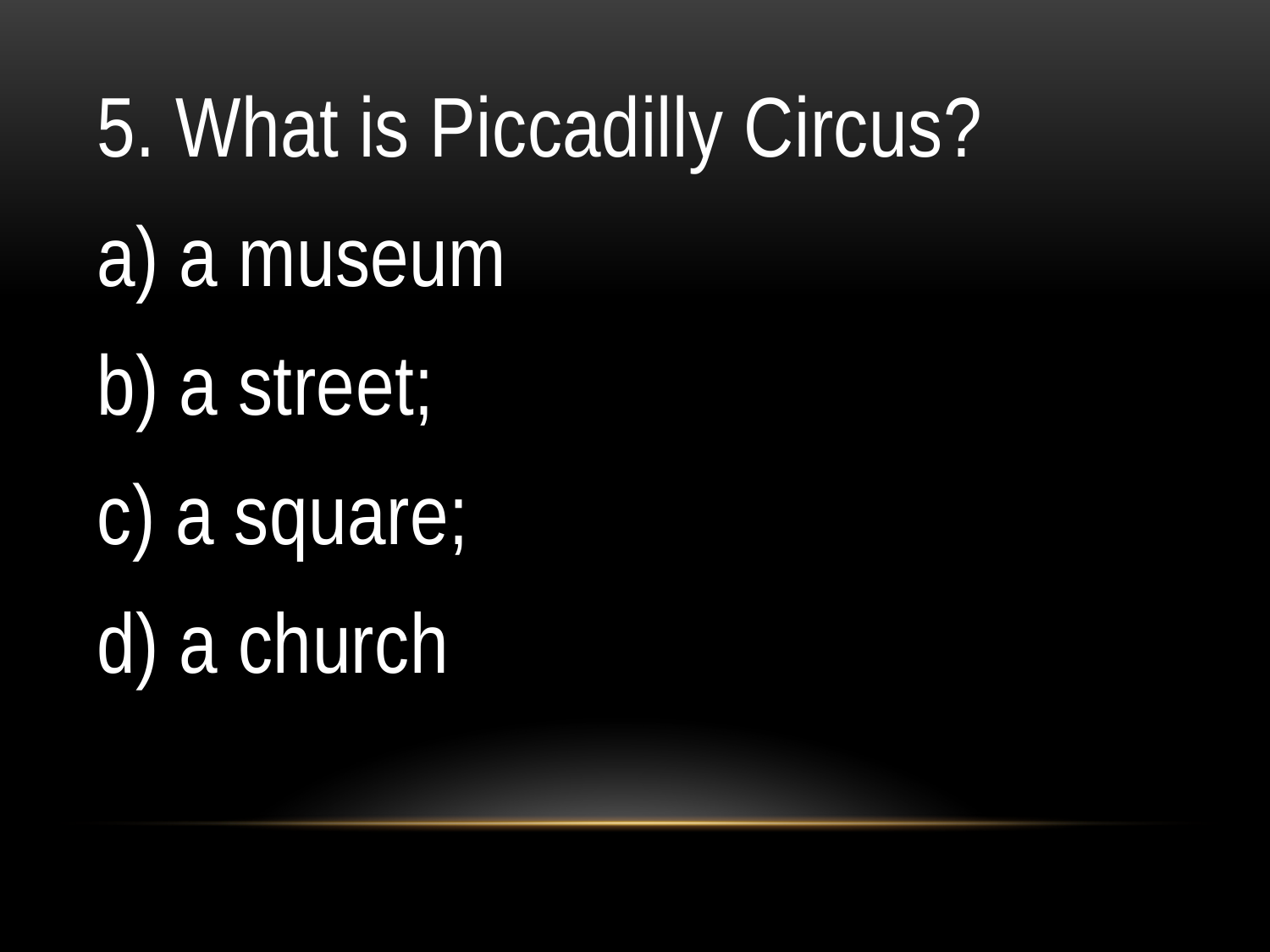

5. What is Piccadilly Circus?
a) a museum
b) a street;
c) a square;
d) a church